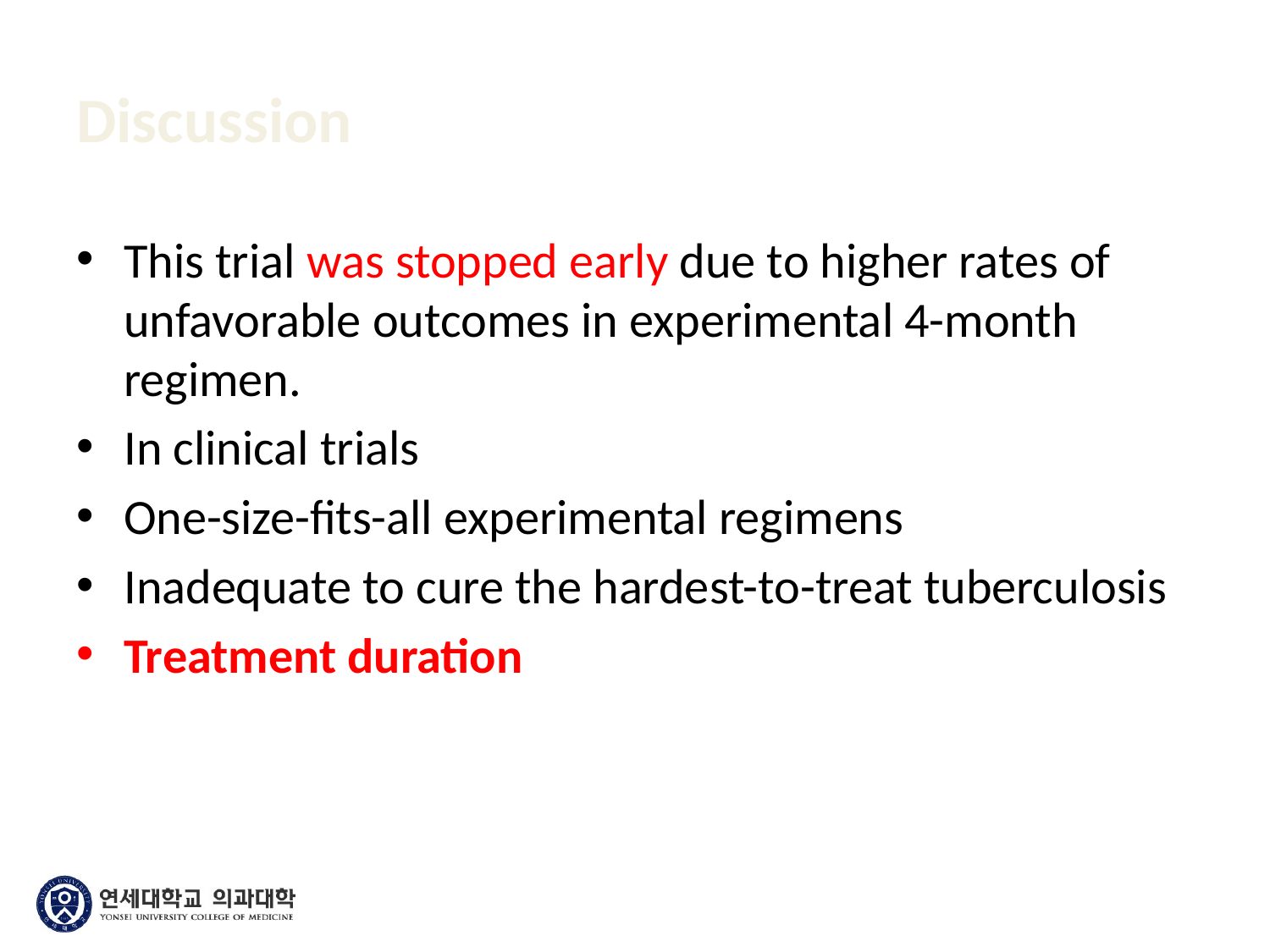

# Discussion
This trial was stopped early due to higher rates of unfavorable outcomes in experimental 4-month regimen.
In clinical trials
One-size-fits-all experimental regimens
Inadequate to cure the hardest-to-treat tuberculosis
Treatment duration